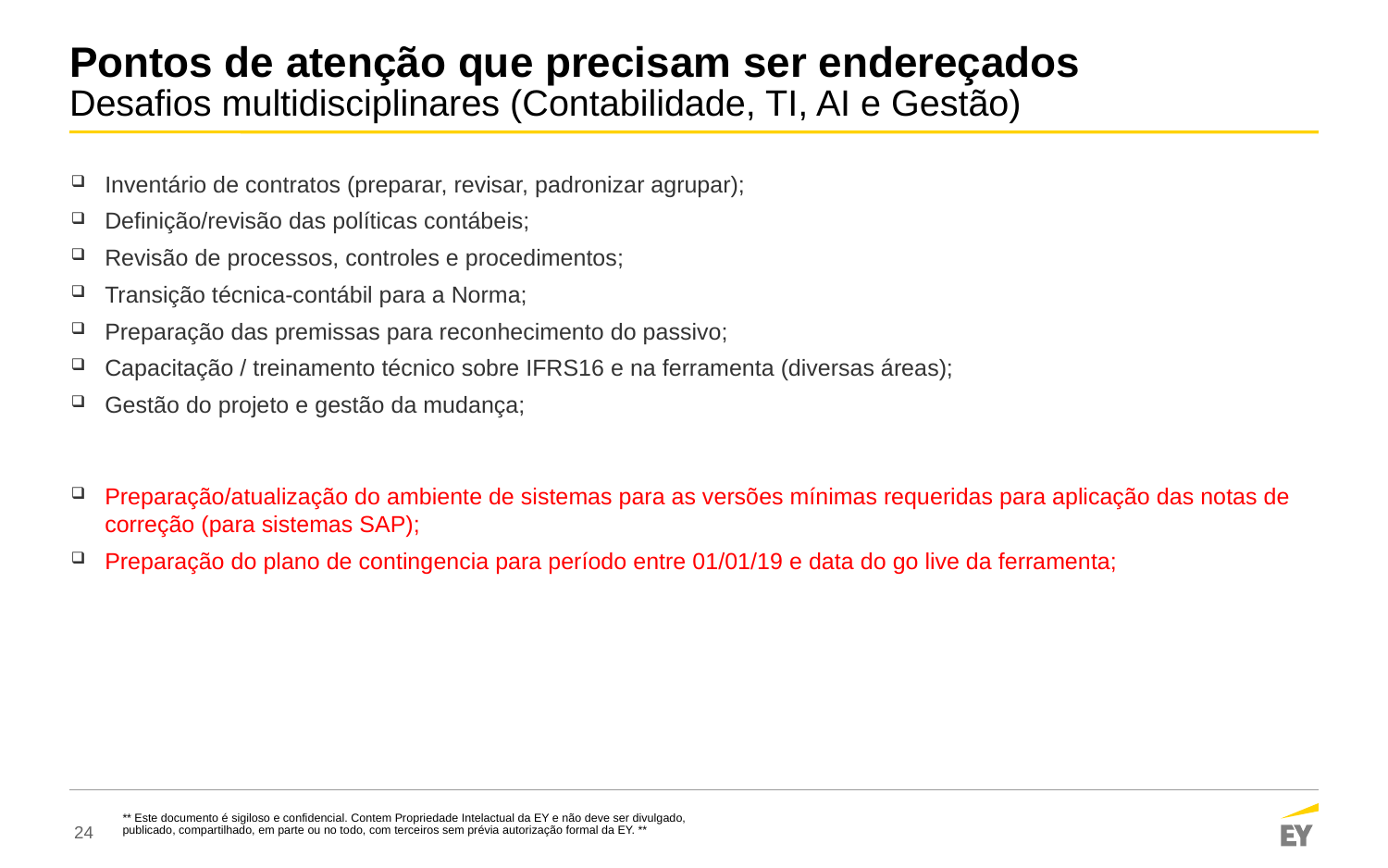

# Pontos de atenção que precisam ser endereçados Desafios multidisciplinares (Contabilidade, TI, AI e Gestão)
Inventário de contratos (preparar, revisar, padronizar agrupar);
Definição/revisão das políticas contábeis;
Revisão de processos, controles e procedimentos;
Transição técnica-contábil para a Norma;
Preparação das premissas para reconhecimento do passivo;
Capacitação / treinamento técnico sobre IFRS16 e na ferramenta (diversas áreas);
Gestão do projeto e gestão da mudança;

Preparação/atualização do ambiente de sistemas para as versões mínimas requeridas para aplicação das notas de correção (para sistemas SAP);
Preparação do plano de contingencia para período entre 01/01/19 e data do go live da ferramenta;

** Este documento é sigiloso e confidencial. Contem Propriedade Intelactual da EY e não deve ser divulgado, publicado, compartilhado, em parte ou no todo, com terceiros sem prévia autorização formal da EY. **